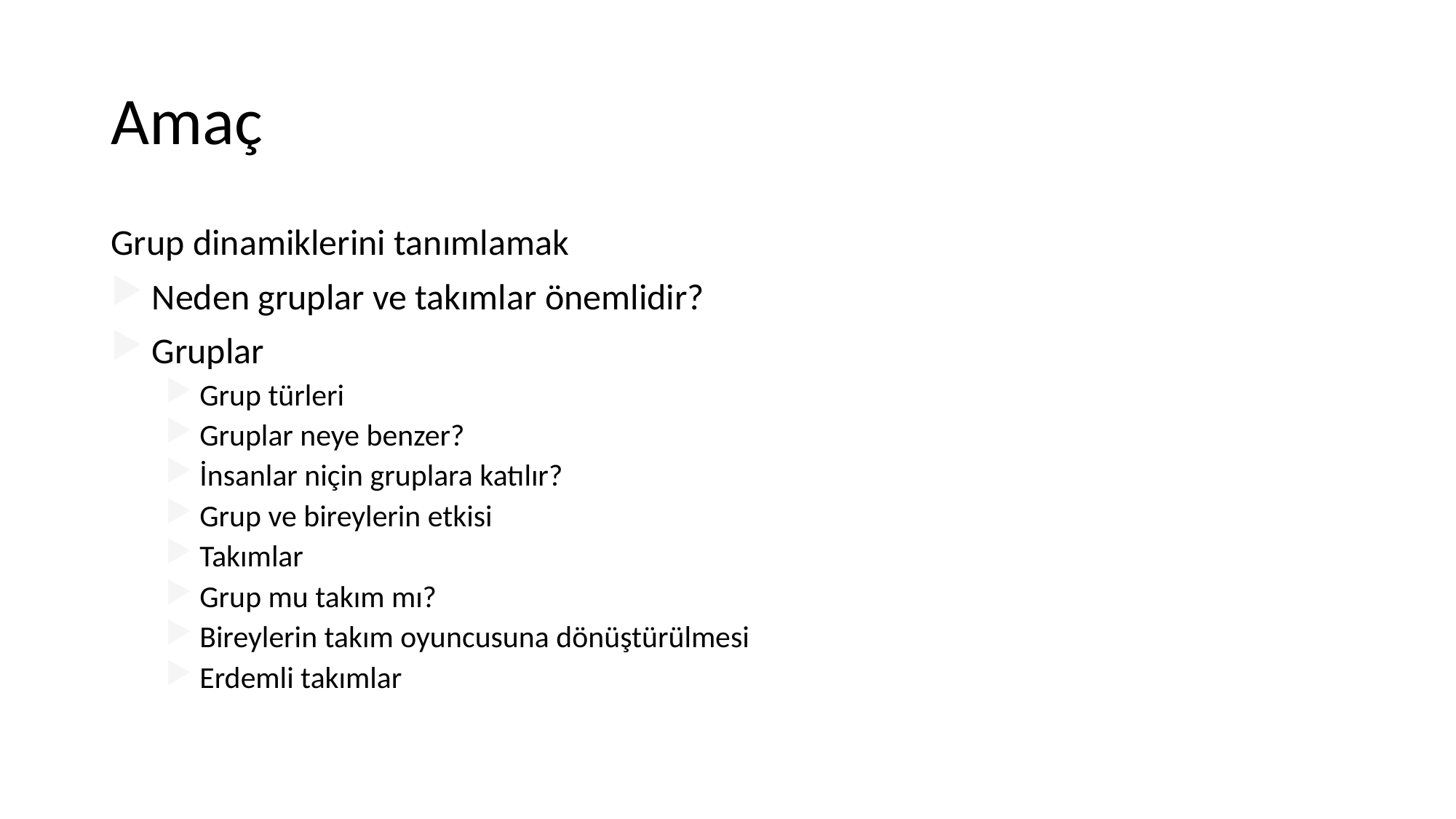

# Amaç
Grup dinamiklerini tanımlamak
Neden gruplar ve takımlar önemlidir?
Gruplar
Grup türleri
Gruplar neye benzer?
İnsanlar niçin gruplara katılır?
Grup ve bireylerin etkisi
Takımlar
Grup mu takım mı?
Bireylerin takım oyuncusuna dönüştürülmesi
Erdemli takımlar